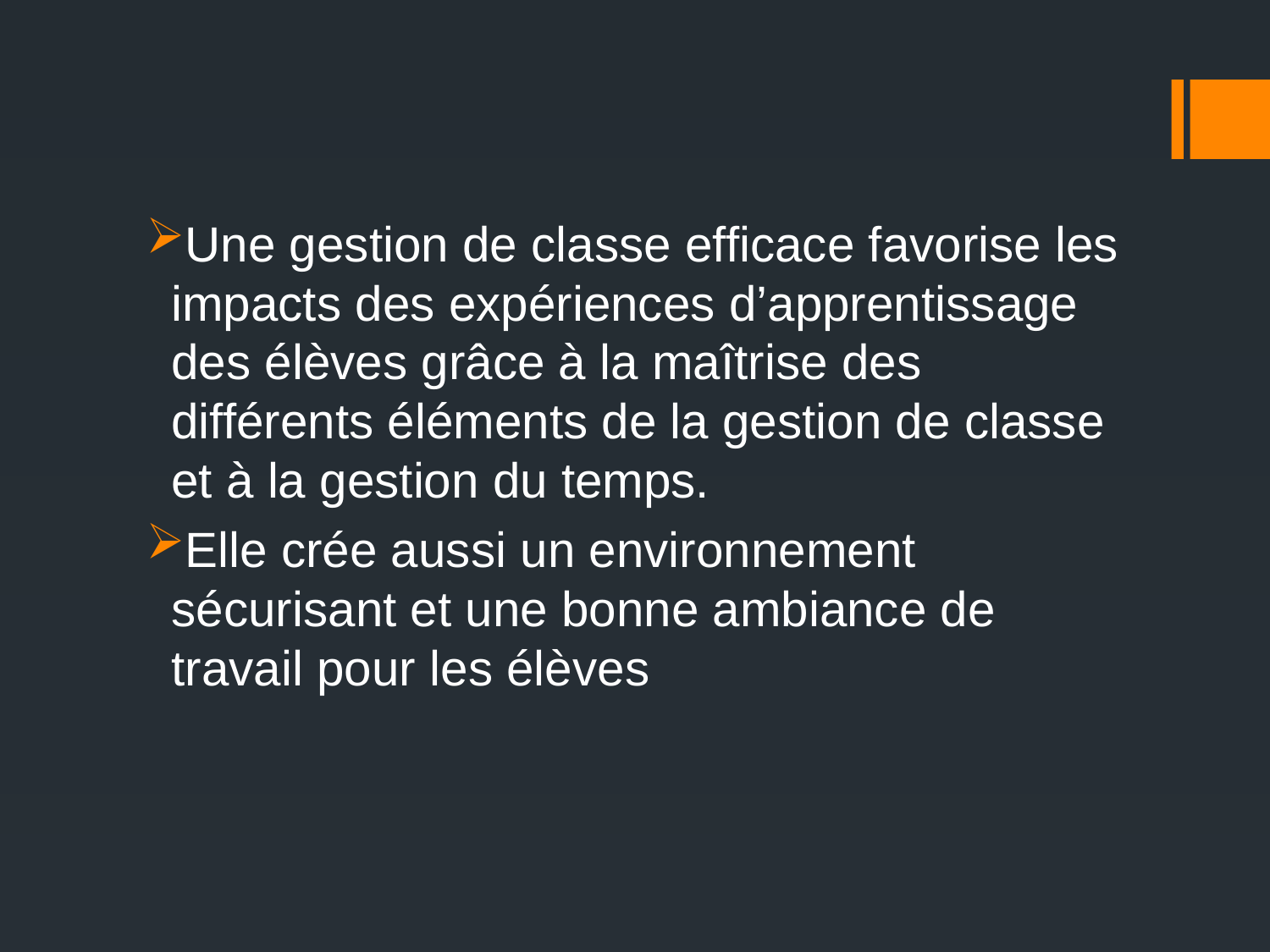

Une gestion de classe efficace favorise les impacts des expériences d’apprentissage des élèves grâce à la maîtrise des différents éléments de la gestion de classe et à la gestion du temps.
Elle crée aussi un environnement sécurisant et une bonne ambiance de travail pour les élèves